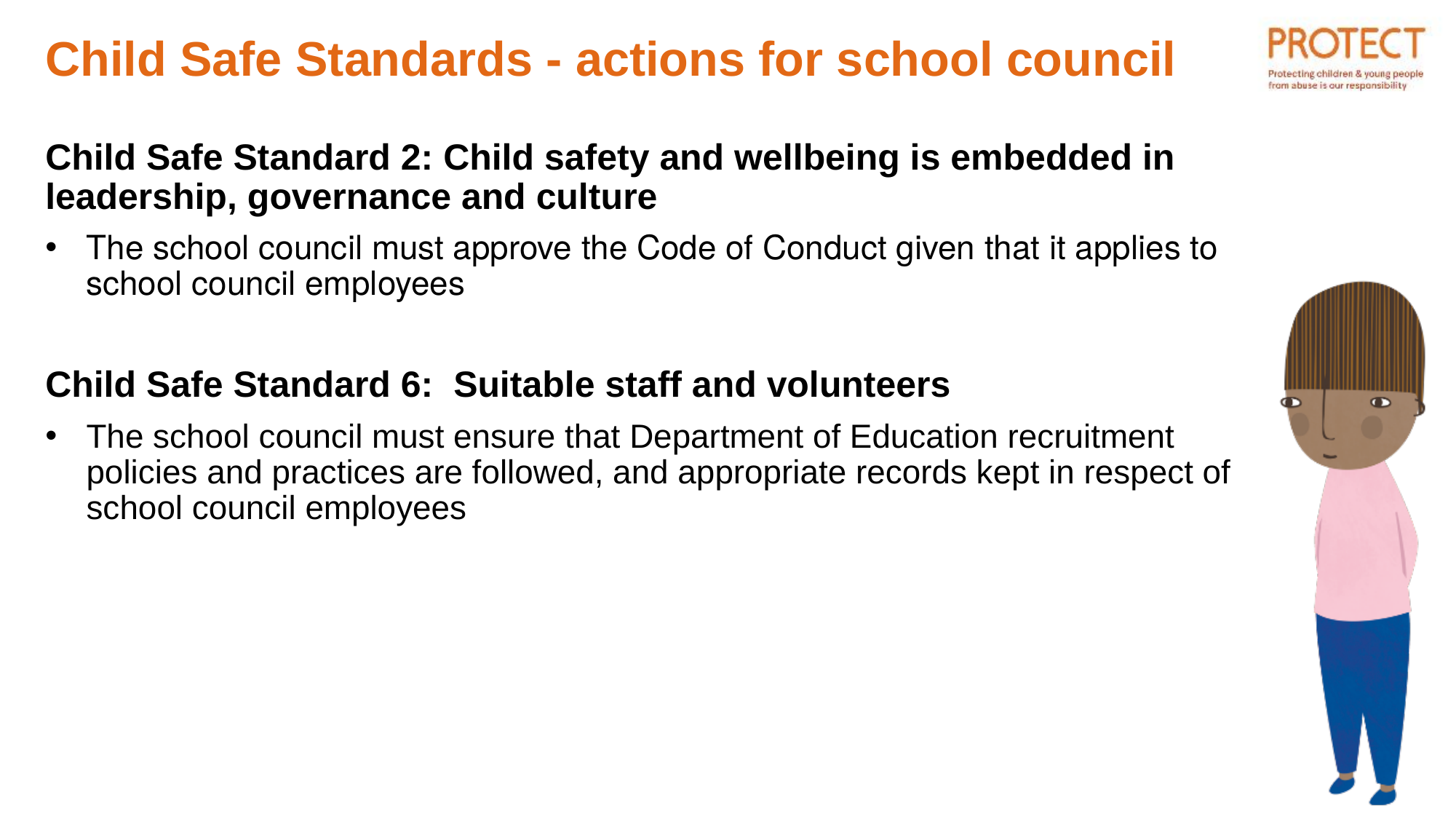

Child Safe Standards - actions for school council
Child Safe Standard 2: Child safety and wellbeing is embedded in leadership, governance and culture
The school council must approve the Code of Conduct given that it applies to school council employees

Child Safe Standard 6:  Suitable staff and volunteers
The school council must ensure that Department of Education recruitment policies and practices are followed, and appropriate records kept in respect of school council employees